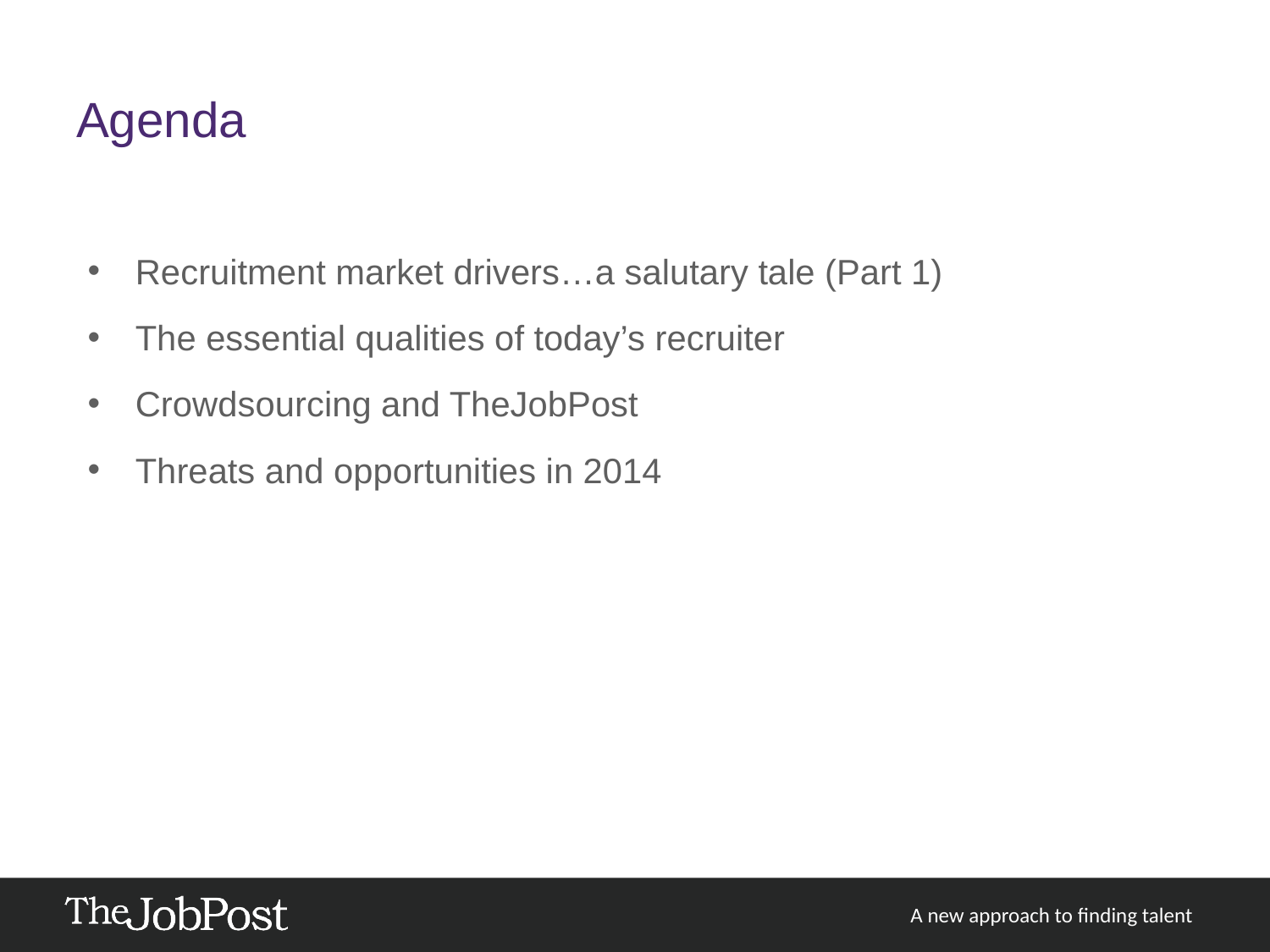

# Agenda
Recruitment market drivers…a salutary tale (Part 1)
The essential qualities of today’s recruiter
Crowdsourcing and TheJobPost
Threats and opportunities in 2014
A new approach to finding talent